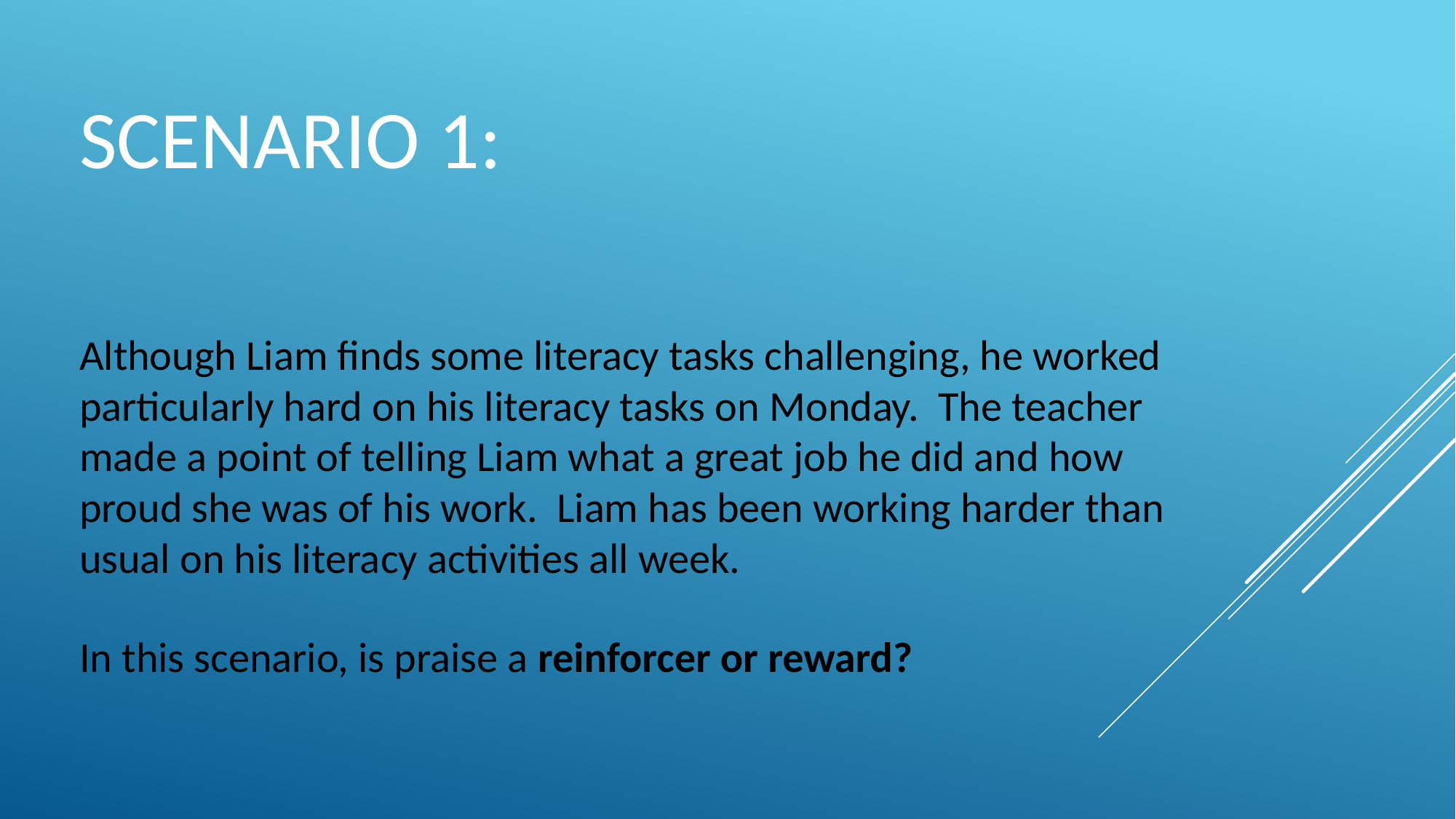

# scenario 1:
Although Liam finds some literacy tasks challenging, he worked particularly hard on his literacy tasks on Monday.  The teacher made a point of telling Liam what a great job he did and how proud she was of his work.  Liam has been working harder than usual on his literacy activities all week.

In this scenario, is praise a reinforcer or reward?